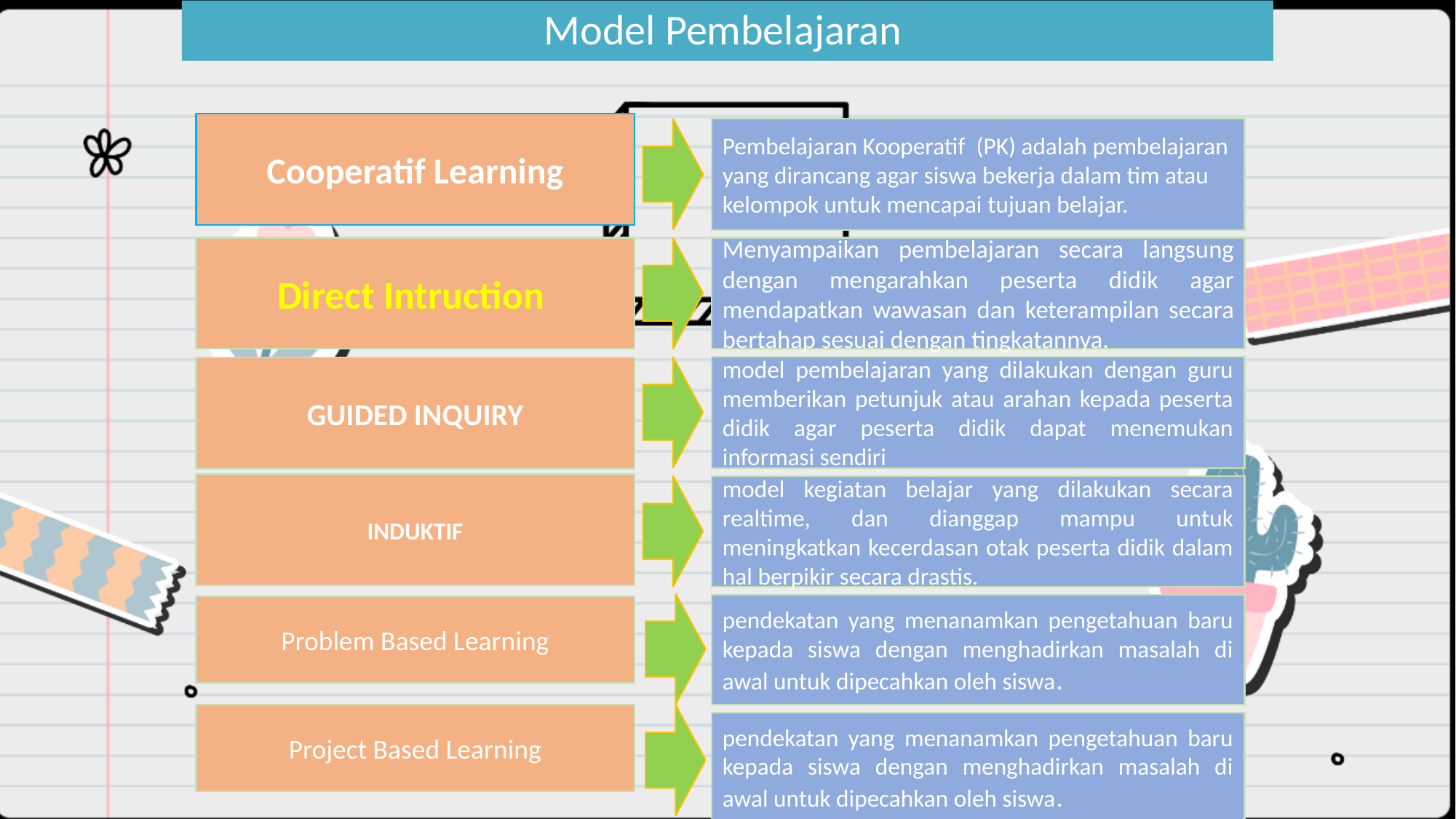

Model Pembelajaran
Cooperatif Learning

Pembelajaran Kooperatif  (PK) adalah pembelajaran yang dirancang agar siswa bekerja dalam tim atau kelompok untuk mencapai tujuan belajar.
Direct Intruction

Menyampaikan pembelajaran secara langsung dengan mengarahkan peserta didik agar mendapatkan wawasan dan keterampilan secara bertahap sesuai dengan tingkatannya.

model pembelajaran yang dilakukan dengan guru memberikan petunjuk atau arahan kepada peserta didik agar peserta didik dapat menemukan informasi sendiri
GUIDED INQUIRY
INDUKTIF

model kegiatan belajar yang dilakukan secara realtime, dan dianggap mampu untuk meningkatkan kecerdasan otak peserta didik dalam hal berpikir secara drastis.

pendekatan yang menanamkan pengetahuan baru kepada siswa dengan menghadirkan masalah di awal untuk dipecahkan oleh siswa.
Problem Based Learning
Project Based Learning

pendekatan yang menanamkan pengetahuan baru kepada siswa dengan menghadirkan masalah di awal untuk dipecahkan oleh siswa.